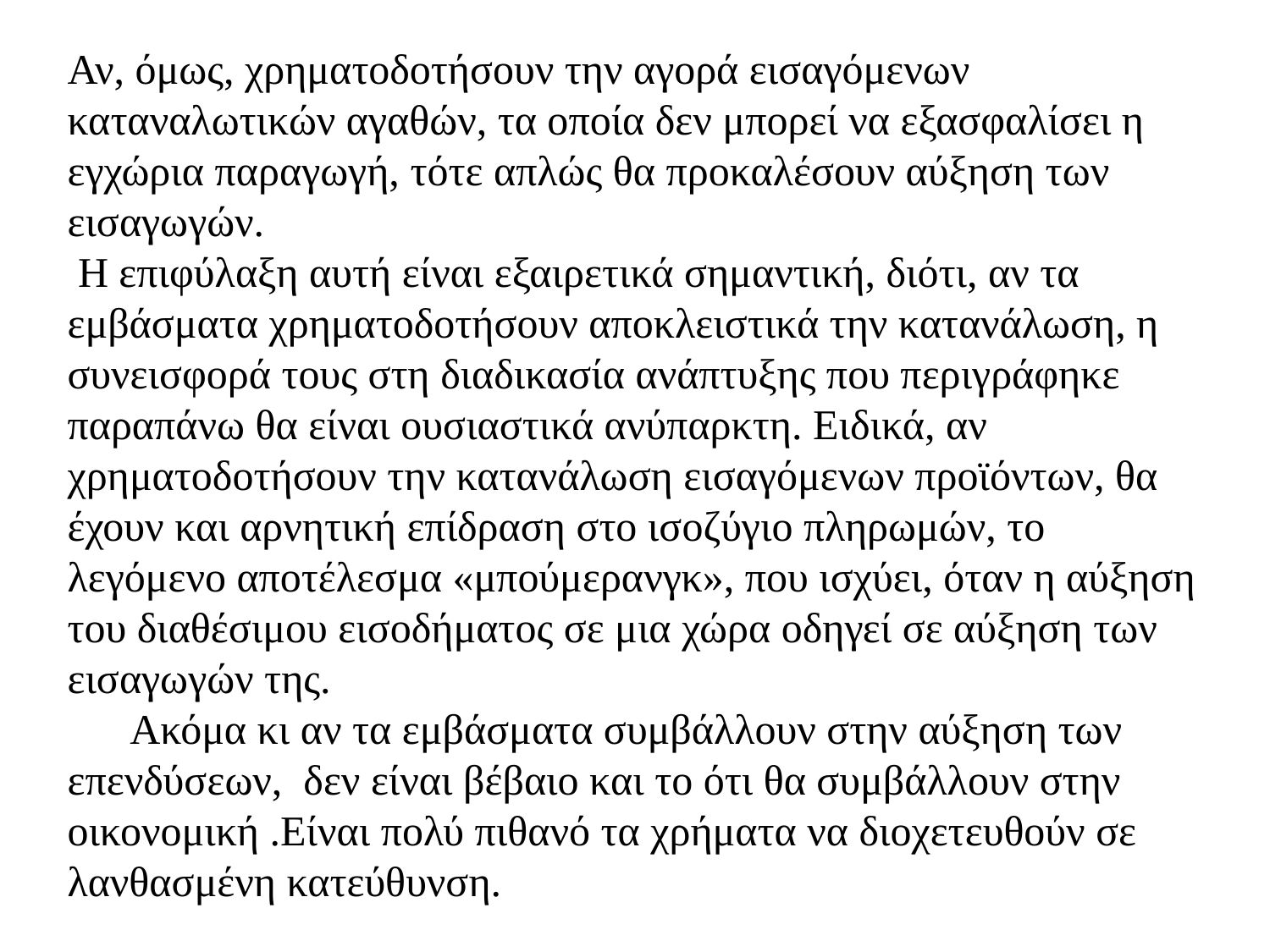

Αν, όμως, χρηματοδοτήσουν την αγορά εισαγόμενων καταναλωτικών αγαθών, τα οποία δεν μπορεί να εξασφαλίσει η εγχώρια παραγωγή, τότε απλώς θα προκαλέσουν αύξηση των εισαγωγών.
 Η επιφύλαξη αυτή είναι εξαιρετικά σημαντική, διότι, αν τα εμβάσματα χρηματοδοτήσουν αποκλειστικά την κατανάλωση, η συνεισφορά τους στη διαδικασία ανάπτυξης που περιγράφηκε παραπάνω θα είναι ουσιαστικά ανύπαρκτη. Ειδικά, αν χρηματοδοτήσουν την κατανάλωση εισαγόμενων προϊόντων, θα έχουν και αρνητική επίδραση στο ισοζύγιο πληρωμών, το λεγόμενο αποτέλεσμα «μπούμερανγκ», που ισχύει, όταν η αύξηση του διαθέσιμου εισοδήματος σε μια χώρα οδηγεί σε αύξηση των εισαγωγών της.
Ακόμα κι αν τα εμβάσματα συμβάλλουν στην αύξηση των επενδύσεων,  δεν είναι βέβαιο και το ότι θα συμβάλλουν στην οικονομική .Είναι πολύ πιθανό τα χρήματα να διοχετευθούν σε λανθασμένη κατεύθυνση.